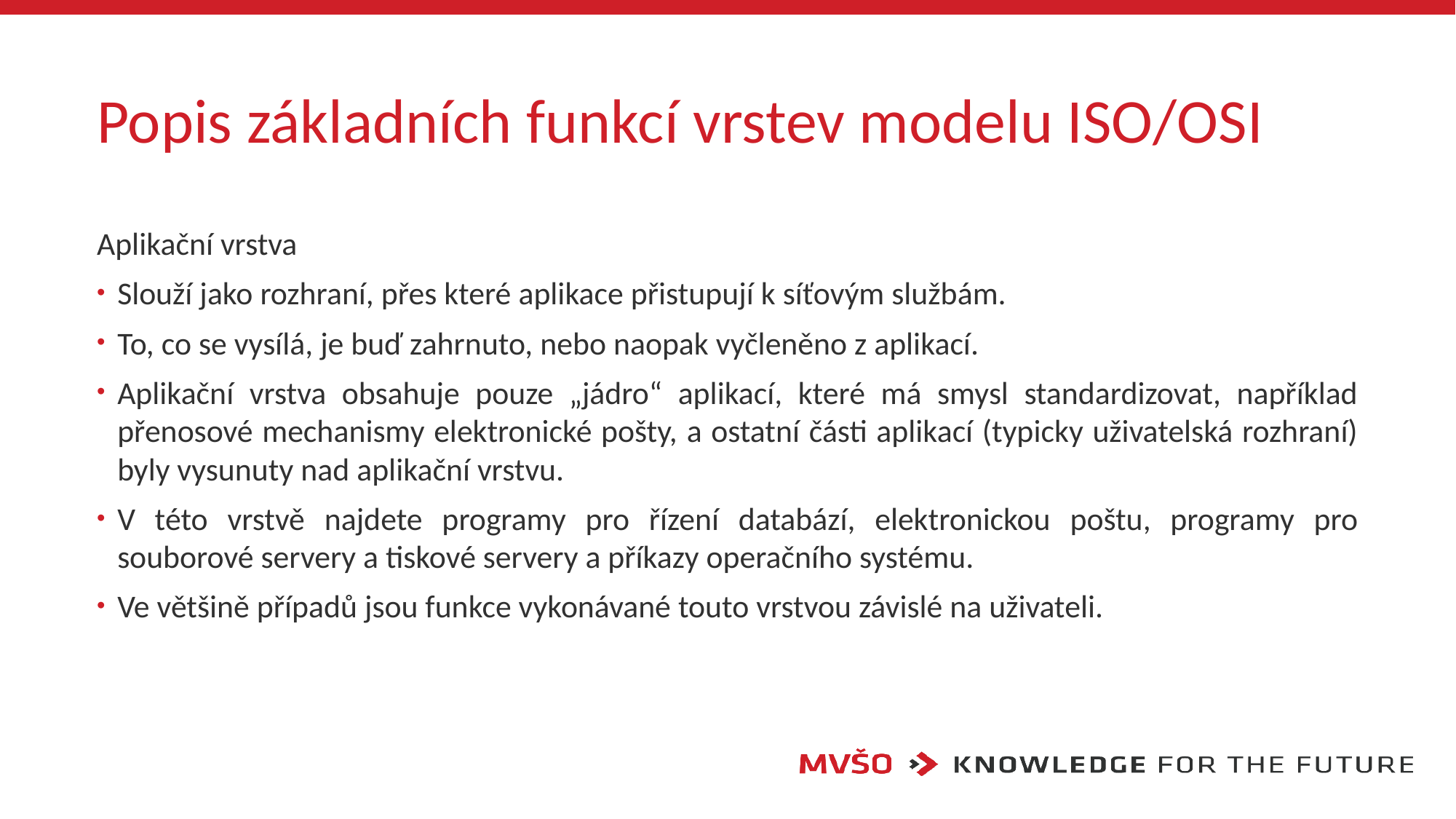

# Popis základních funkcí vrstev modelu ISO/OSI
Aplikační vrstva
Slouží jako rozhraní, přes které aplikace přistupují k síťovým službám.
To, co se vysílá, je buď zahrnuto, nebo naopak vyčleněno z aplikací.
Aplikační vrstva obsahuje pouze „jádro“ aplikací, které má smysl standardizovat, například přenosové mechanismy elektronické pošty, a ostatní části aplikací (typicky uživatelská rozhraní) byly vysunuty nad aplikační vrstvu.
V této vrstvě najdete programy pro řízení databází, elektronickou poštu, programy pro souborové servery a tiskové servery a příkazy operačního systému.
Ve většině případů jsou funkce vykonávané touto vrstvou závislé na uživateli.